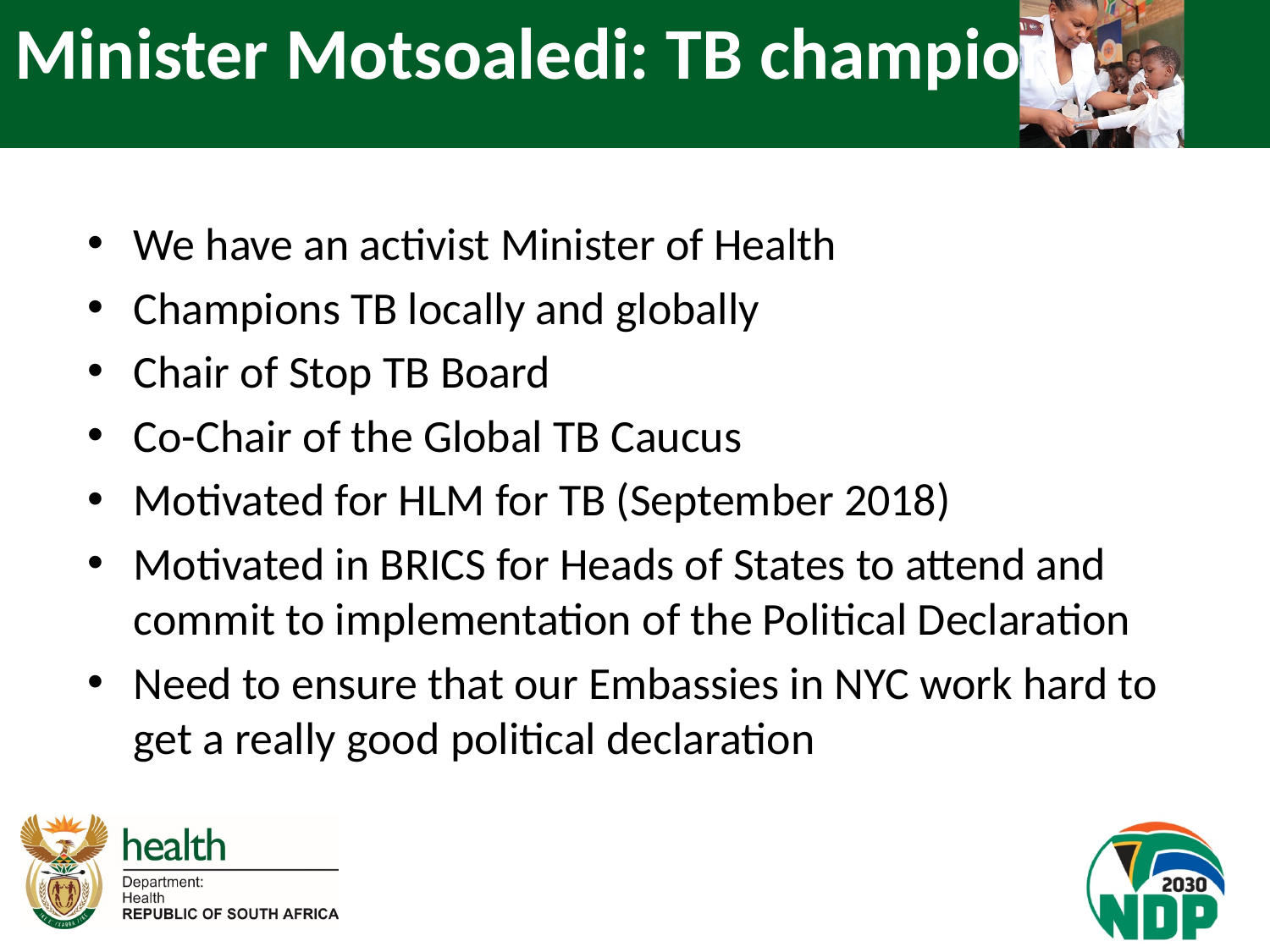

# Minister Motsoaledi: TB champion
We have an activist Minister of Health
Champions TB locally and globally
Chair of Stop TB Board
Co-Chair of the Global TB Caucus
Motivated for HLM for TB (September 2018)
Motivated in BRICS for Heads of States to attend and commit to implementation of the Political Declaration
Need to ensure that our Embassies in NYC work hard to get a really good political declaration